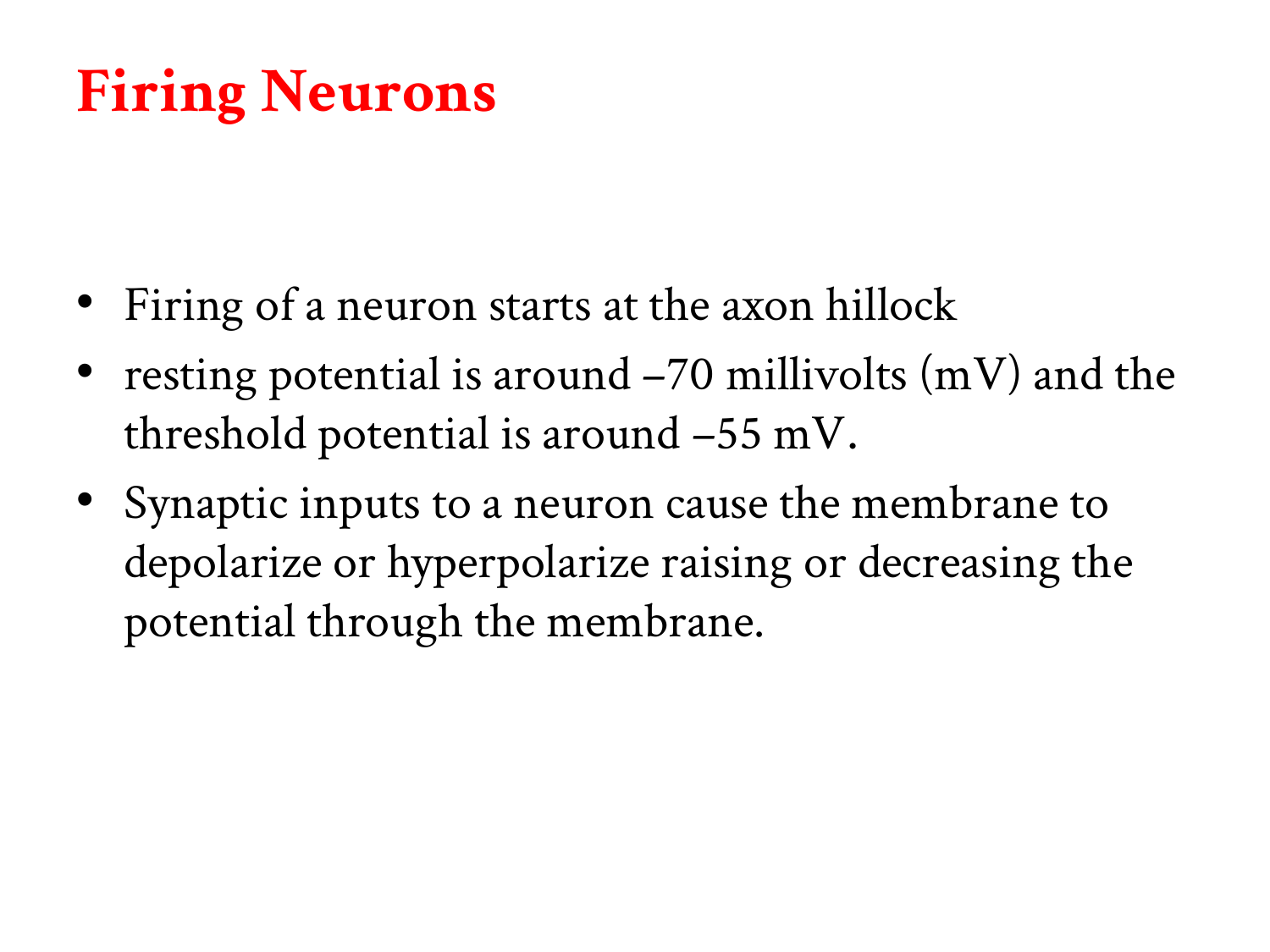

Firing Neurons
Firing of a neuron starts at the axon hillock
resting potential is around –70 millivolts (mV) and the threshold potential is around –55 mV.
Synaptic inputs to a neuron cause the membrane to depolarize or hyperpolarize raising or decreasing the potential through the membrane.